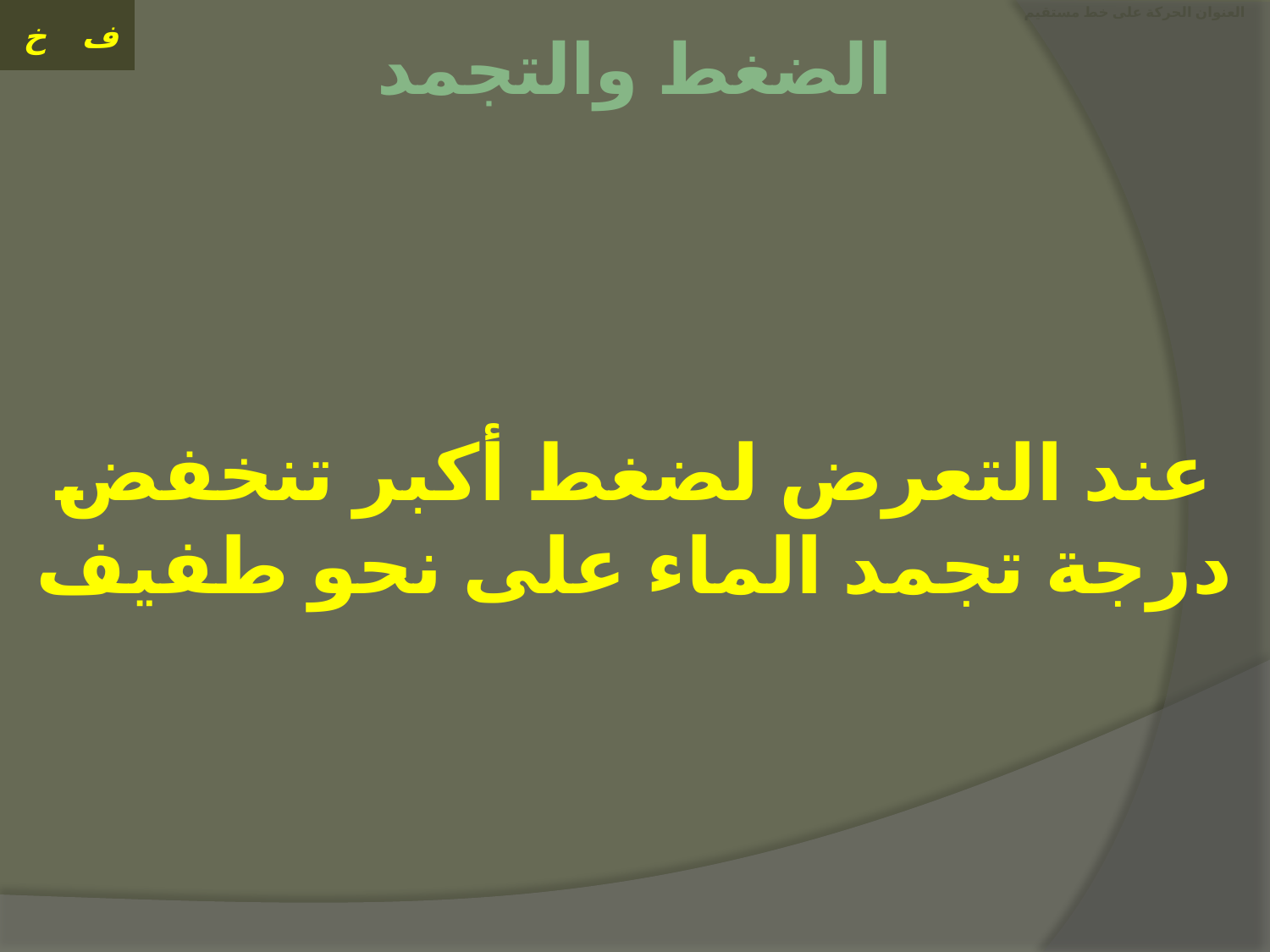

# العنوان الحركة على خط مستقيم
الضغط والتجمد
عند التعرض لضغط أكبر تنخفض درجة تجمد الماء على نحو طفيف